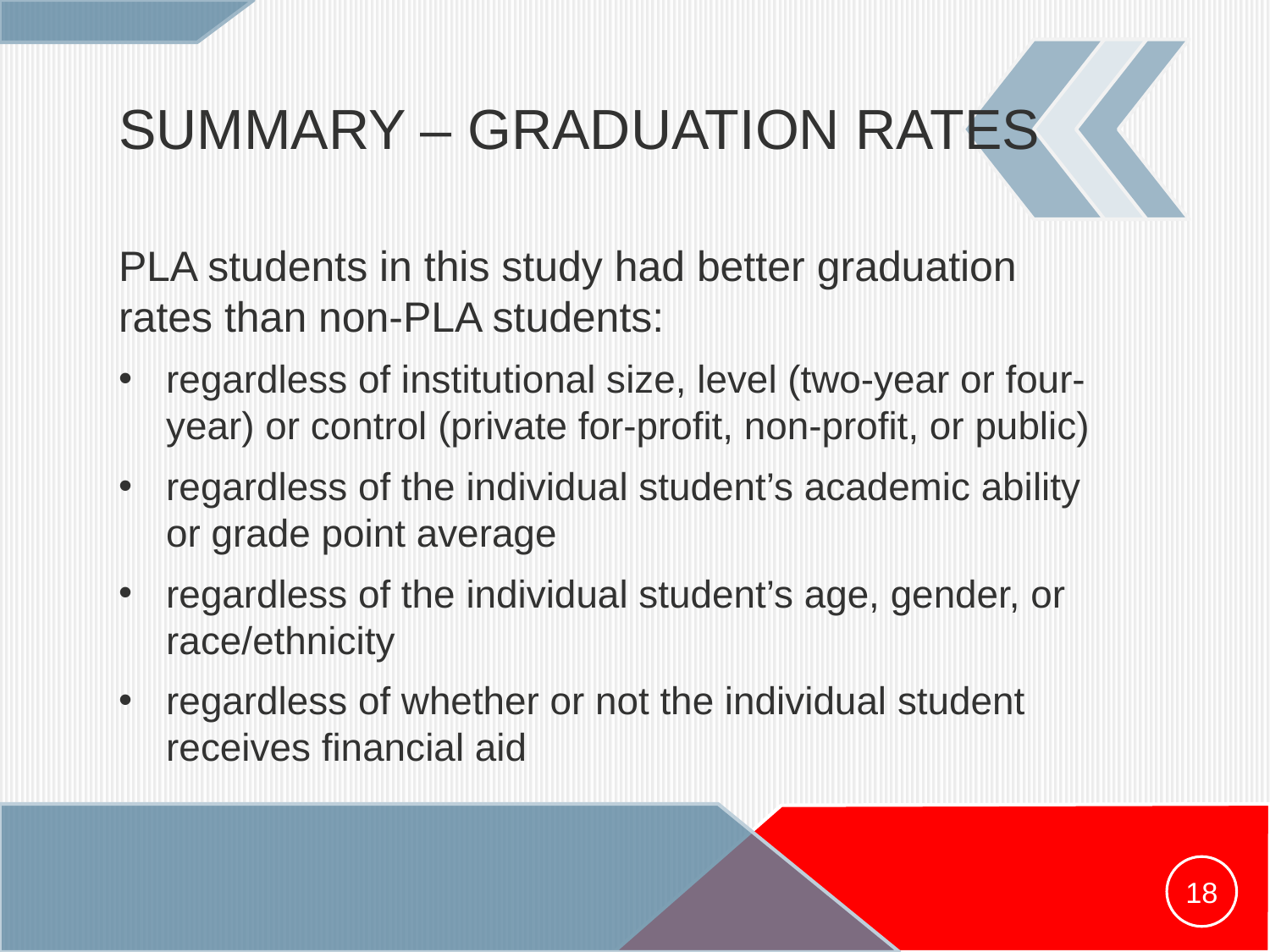

# Summary – Graduation Rates
PLA students in this study had better graduation rates than non-PLA students:
regardless of institutional size, level (two-year or four-year) or control (private for-profit, non-profit, or public)
regardless of the individual student’s academic ability or grade point average
regardless of the individual student’s age, gender, or race/ethnicity
regardless of whether or not the individual student receives financial aid
18